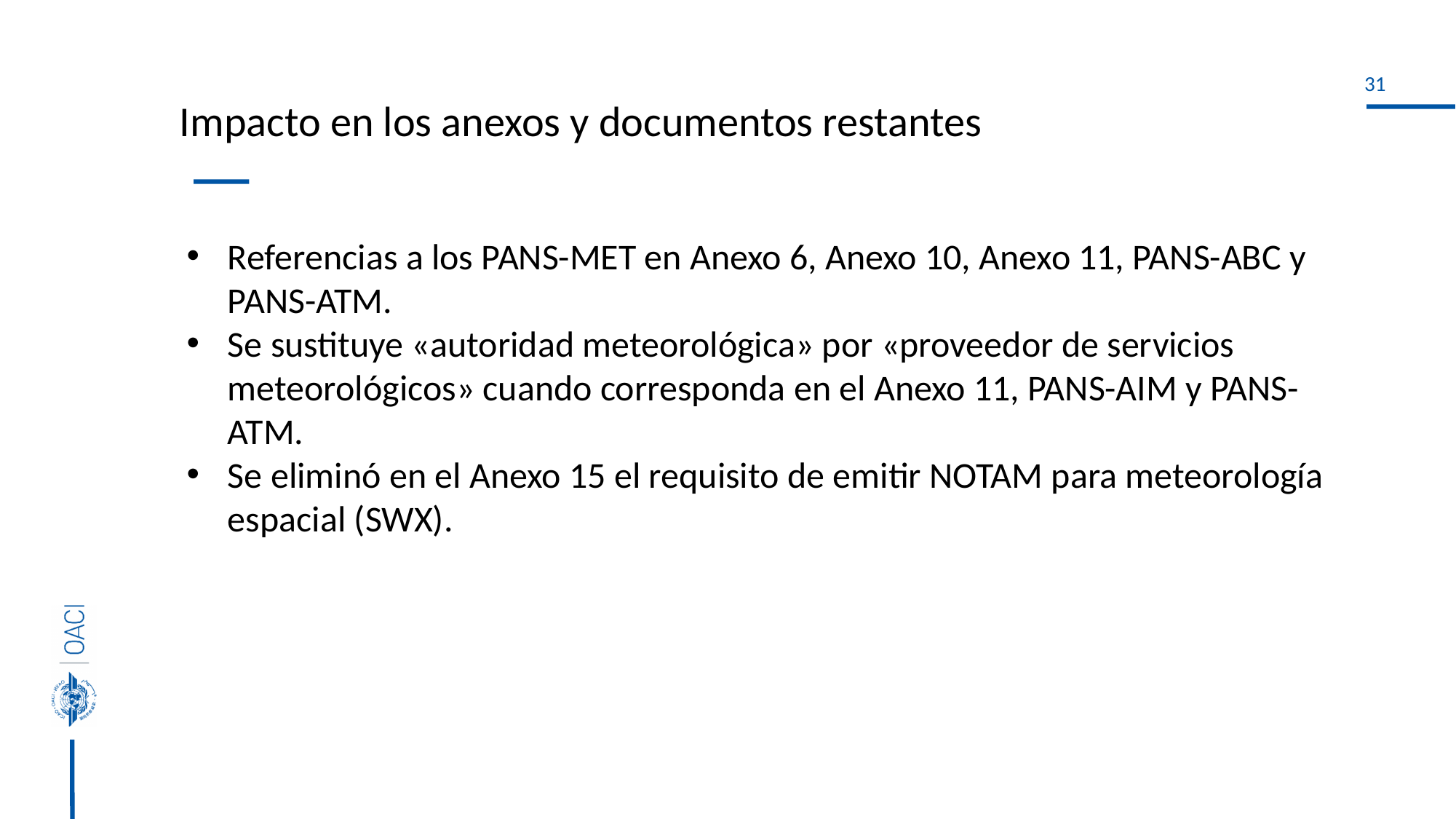

# Impacto en los anexos y documentos restantes
Referencias a los PANS-MET en Anexo 6, Anexo 10, Anexo 11, PANS-ABC y PANS-ATM.
Se sustituye «autoridad meteorológica» por «proveedor de servicios meteorológicos» cuando corresponda en el Anexo 11, PANS-AIM y PANS-ATM.
Se eliminó en el Anexo 15 el requisito de emitir NOTAM para meteorología espacial (SWX).